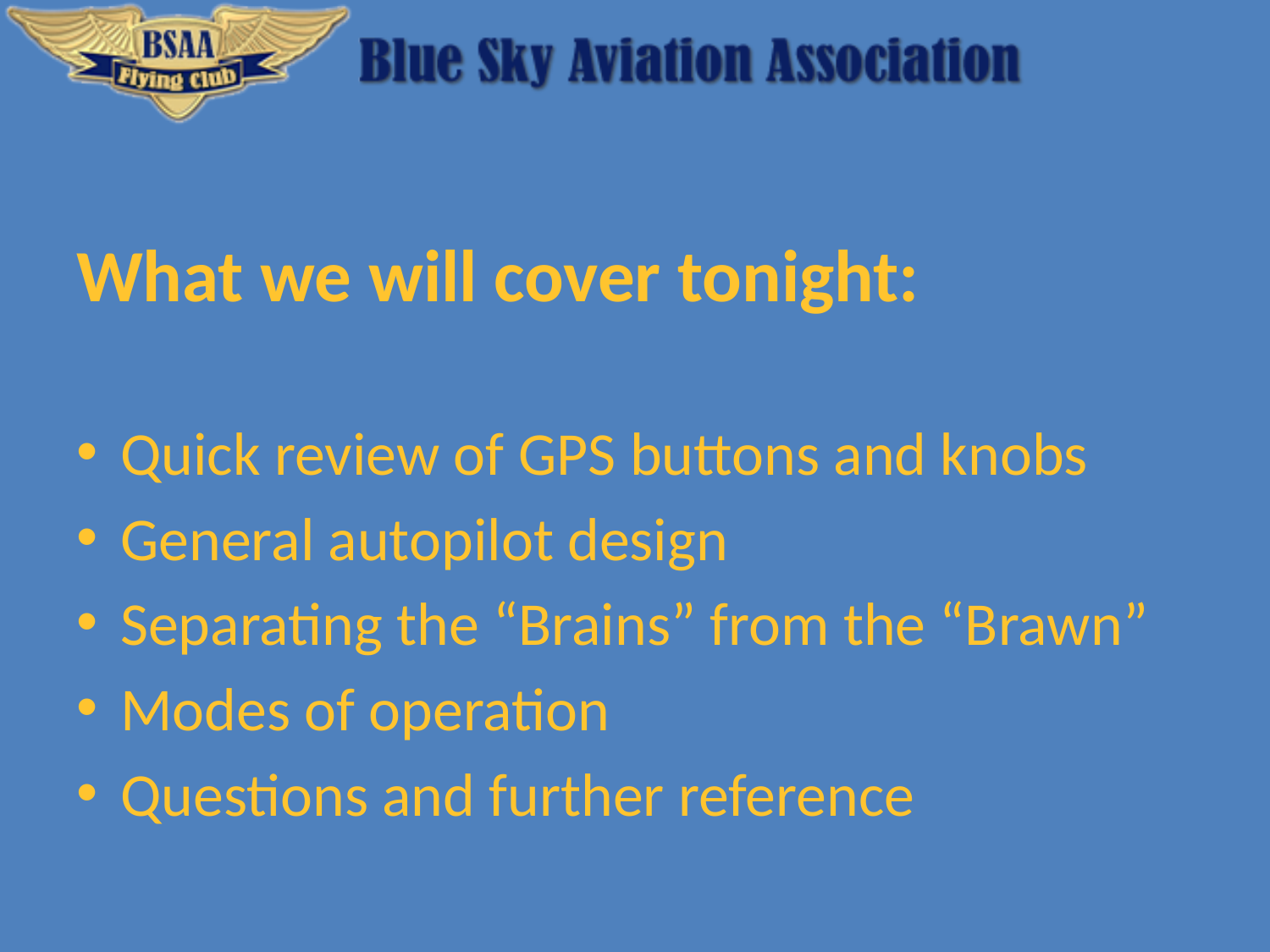

What we will cover tonight:

Quick review of GPS buttons and knobs
General autopilot design
Separating the “Brains” from the “Brawn”
Modes of operation
Questions and further reference